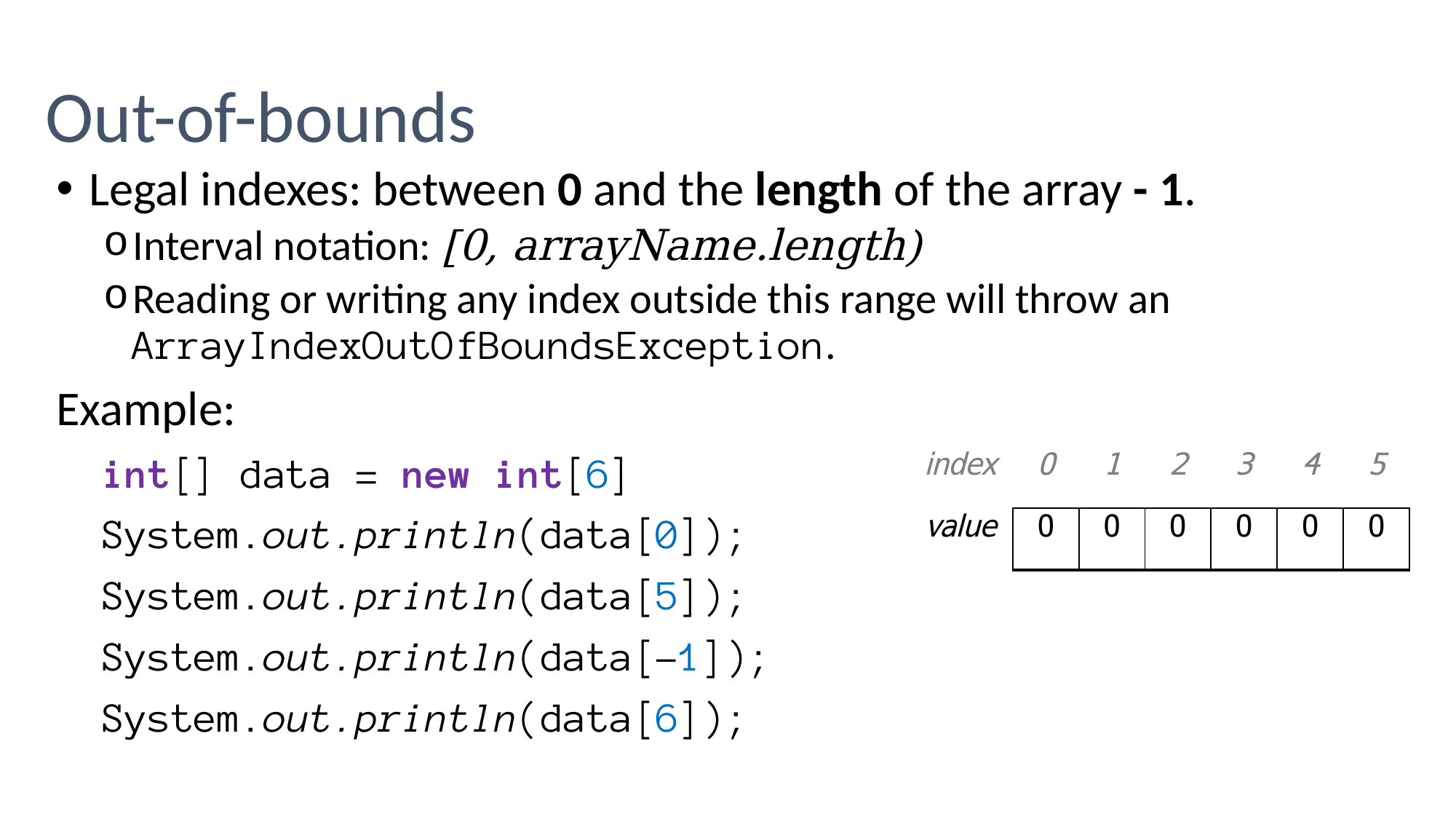

# Out-of-bounds
Legal indexes: between 0 and the length of the array - 1.
Interval notation: [0, arrayName.length)
Reading or writing any index outside this range will throw an ArrayIndexOutOfBoundsException.
Example:
  int[] data = new int[6]
  System.out.println(data[0]);
  System.out.println(data[5]);
  System.out.println(data[-1]);
  System.out.println(data[6]);
| index | 0 | 1 | 2 | 3 | 4 | 5 |
| --- | --- | --- | --- | --- | --- | --- |
| value | 0 | 0 | 0 | 0 | 0 | 0 |